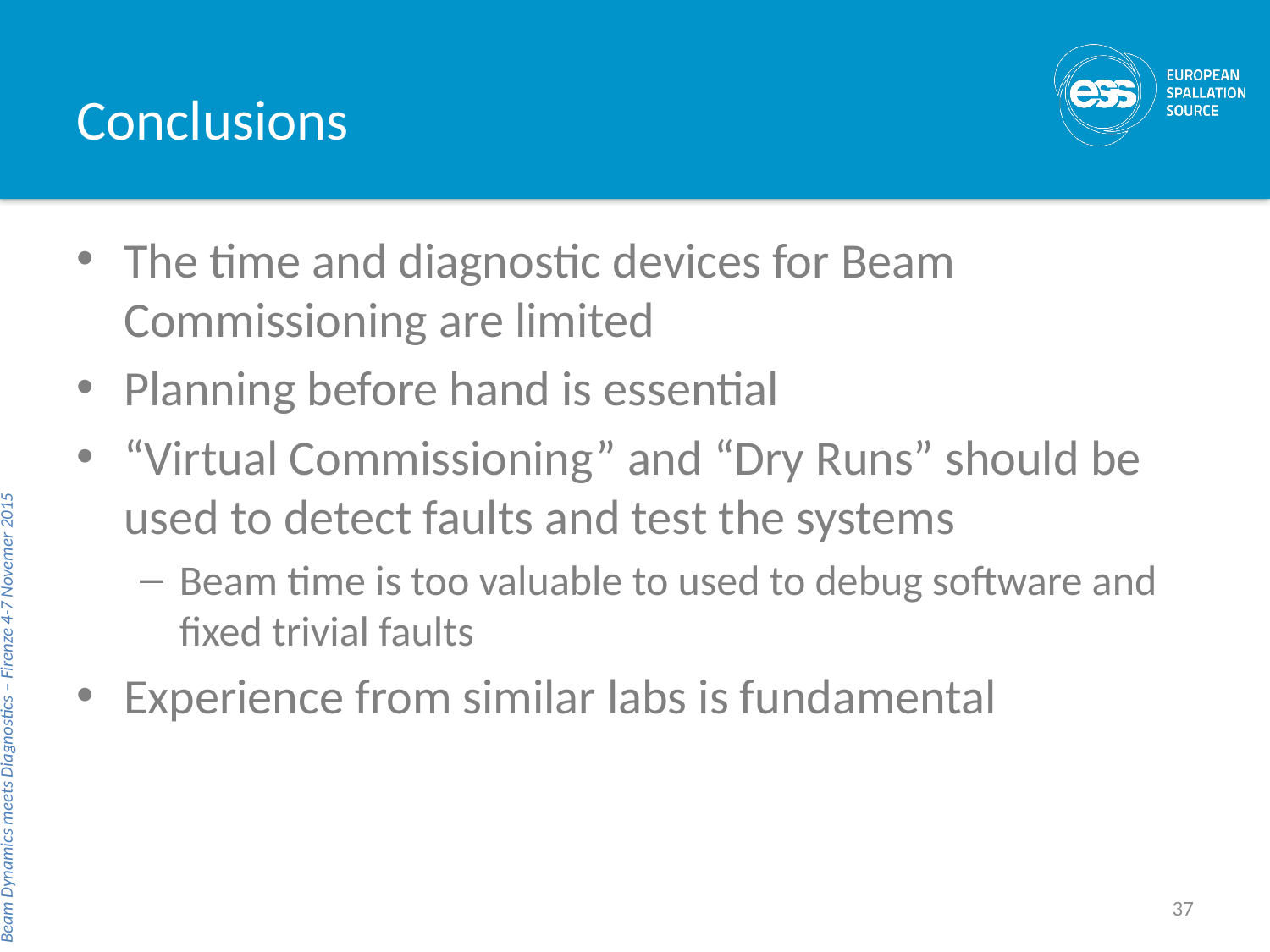

# Conclusions
The time and diagnostic devices for Beam Commissioning are limited
Planning before hand is essential
“Virtual Commissioning” and “Dry Runs” should be used to detect faults and test the systems
Beam time is too valuable to used to debug software and fixed trivial faults
Experience from similar labs is fundamental

Beam Dynamics meets Diagnostics – Firenze 4-7 Novemer 2015
37